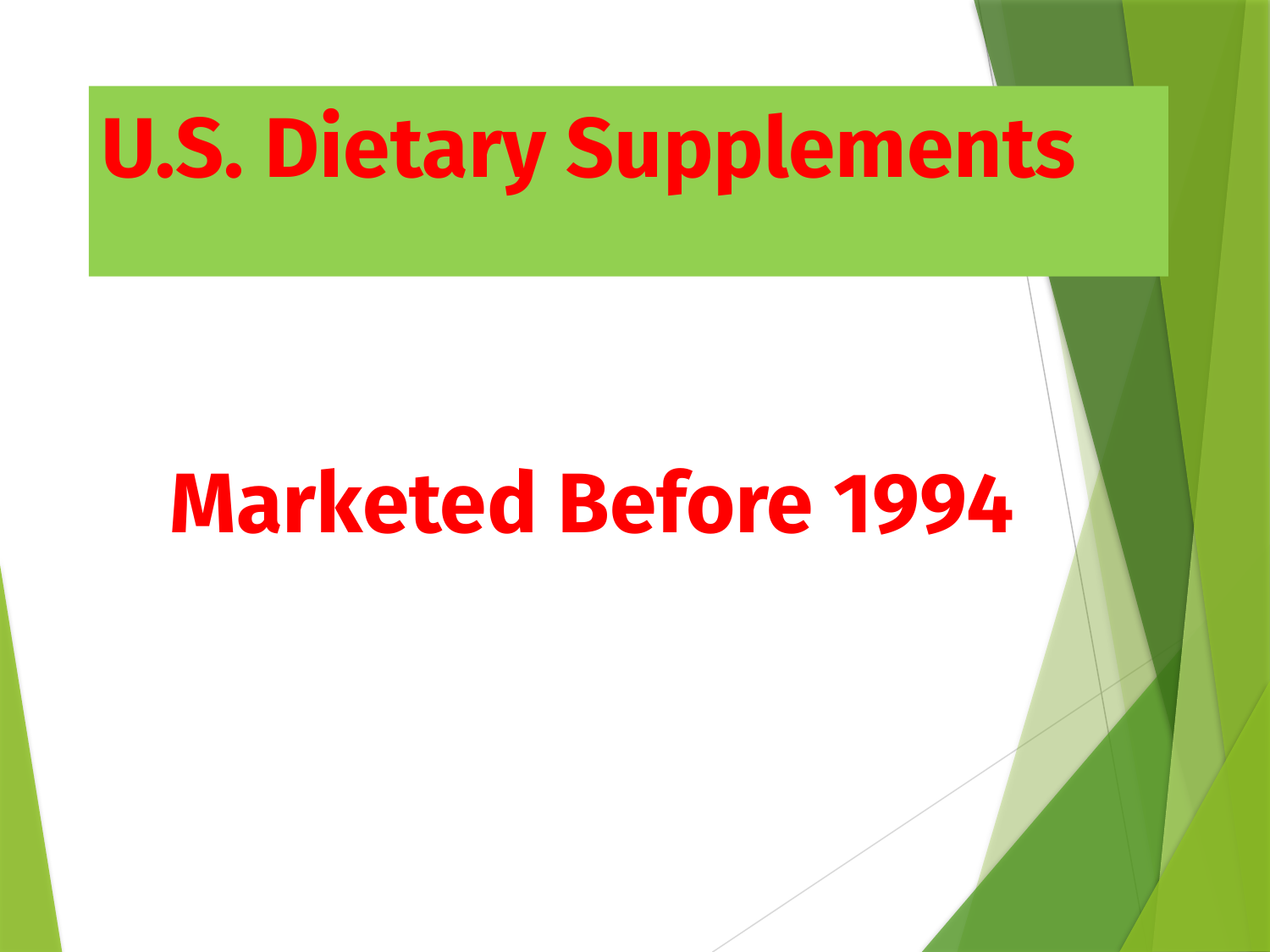

# U.S. Dietary Supplements

Marketed Before 1994